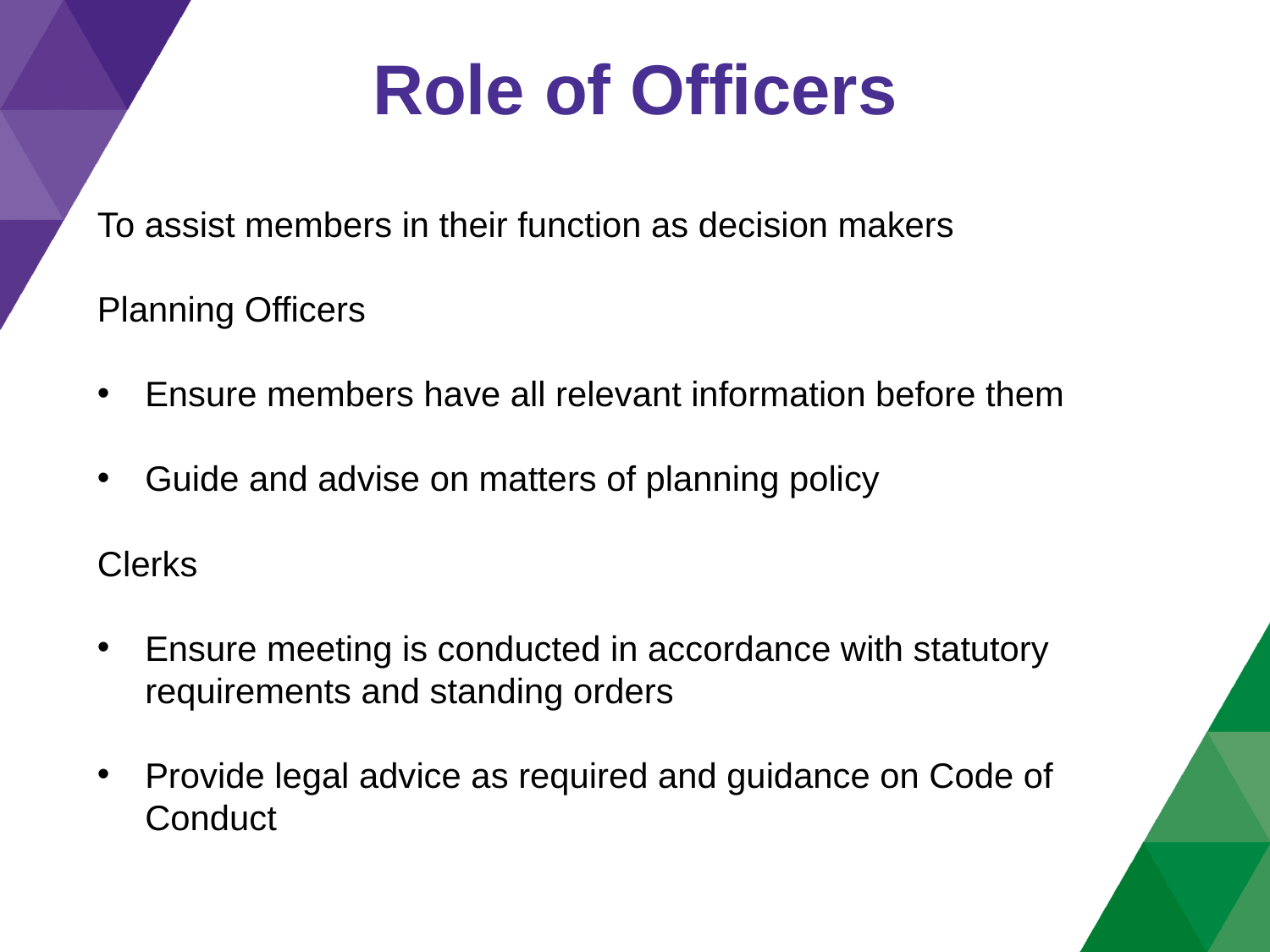

# Role of Officers
To assist members in their function as decision makers

Planning Officers

Ensure members have all relevant information before them

Guide and advise on matters of planning policy

Clerks

Ensure meeting is conducted in accordance with statutory requirements and standing orders

Provide legal advice as required and guidance on Code of Conduct